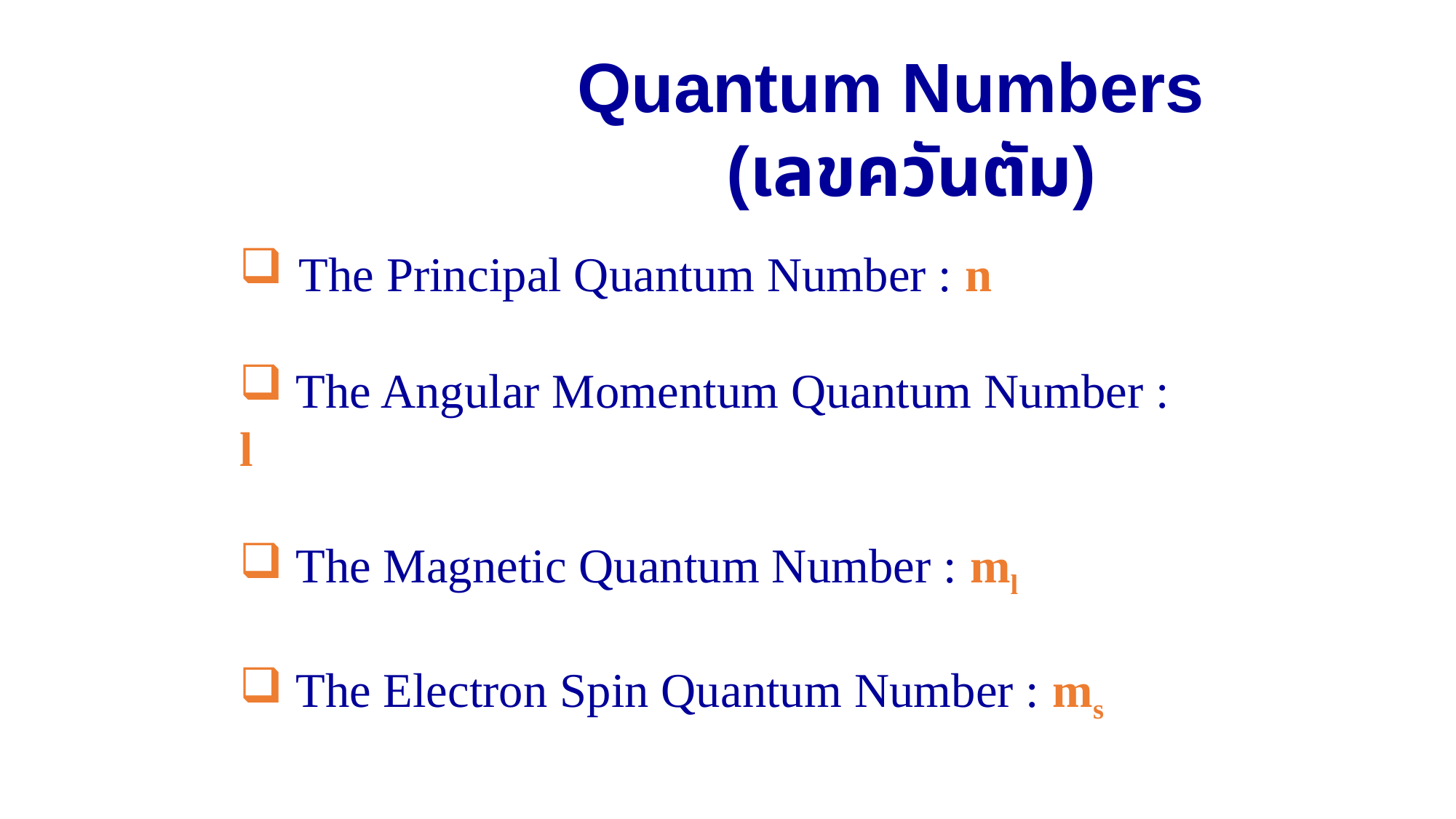

Quantum Numbers (เลขควันตัม)
 The Principal Quantum Number : n

 The Angular Momentum Quantum Number : l

 The Magnetic Quantum Number : ml

 The Electron Spin Quantum Number : ms